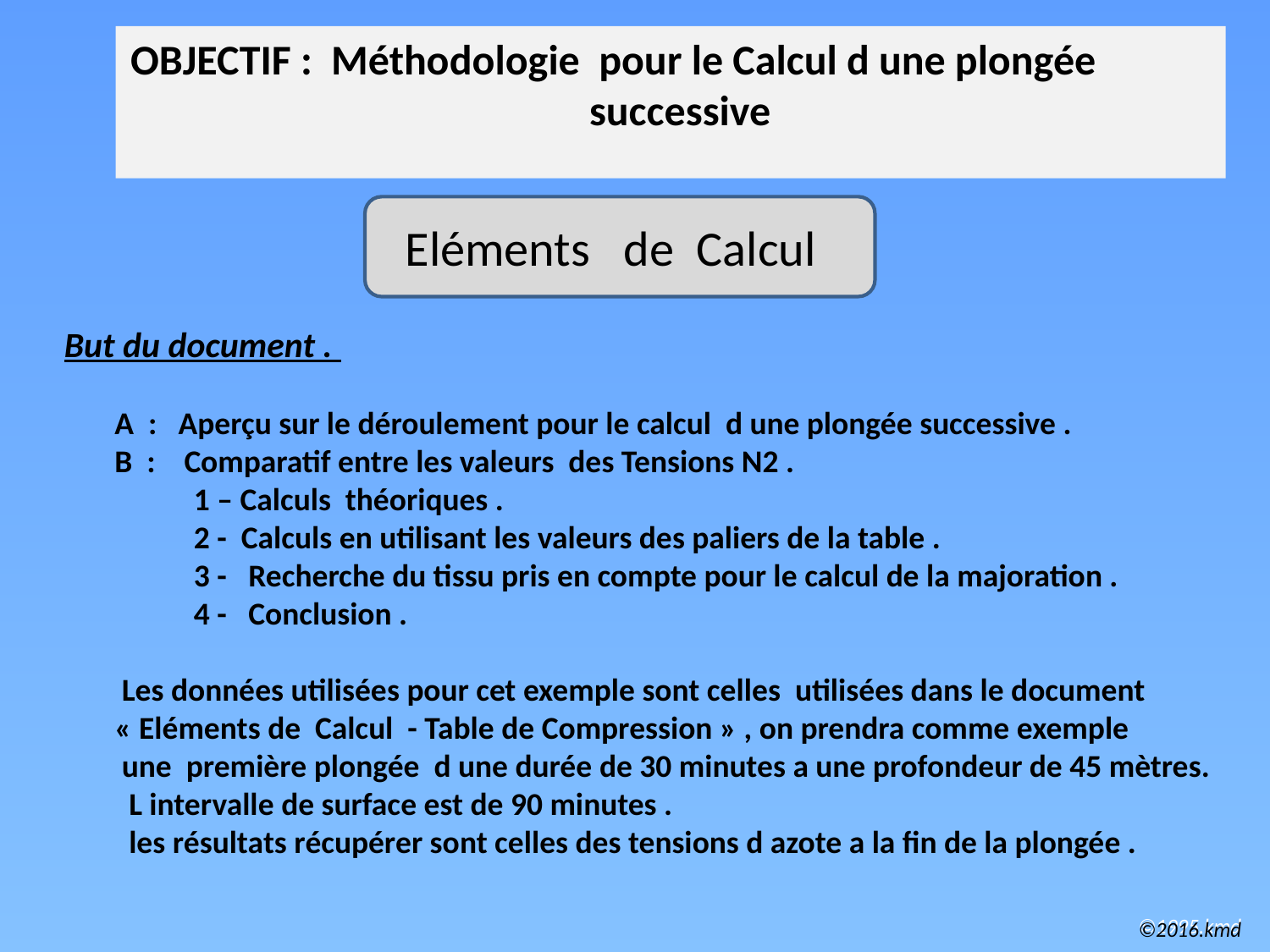

OBJECTIF :  Méthodologie  pour le Calcul d une plongée               successive

Eléments   de  Calcul

But du document .

       A  :   Aperçu sur le déroulement pour le calcul  d une plongée successive .
       B  :    Comparatif entre les valeurs  des Tensions N2 .
                  1 – Calculs  théoriques .
                  2 -  Calculs en utilisant les valeurs des paliers de la table .
                  3 -   Recherche du tissu pris en compte pour le calcul de la majoration .
                  4 -   Conclusion .

        Les données utilisées pour cet exemple sont celles  utilisées dans le document
       « Eléments de  Calcul  - Table de Compression » , on prendra comme exemple
        une  première plongée  d une durée de 30 minutes a une profondeur de 45 mètres.
         L intervalle de surface est de 90 minutes .
         les résultats récupérer sont celles des tensions d azote a la fin de la plongée .
©1995.kmd
©2016.kmd